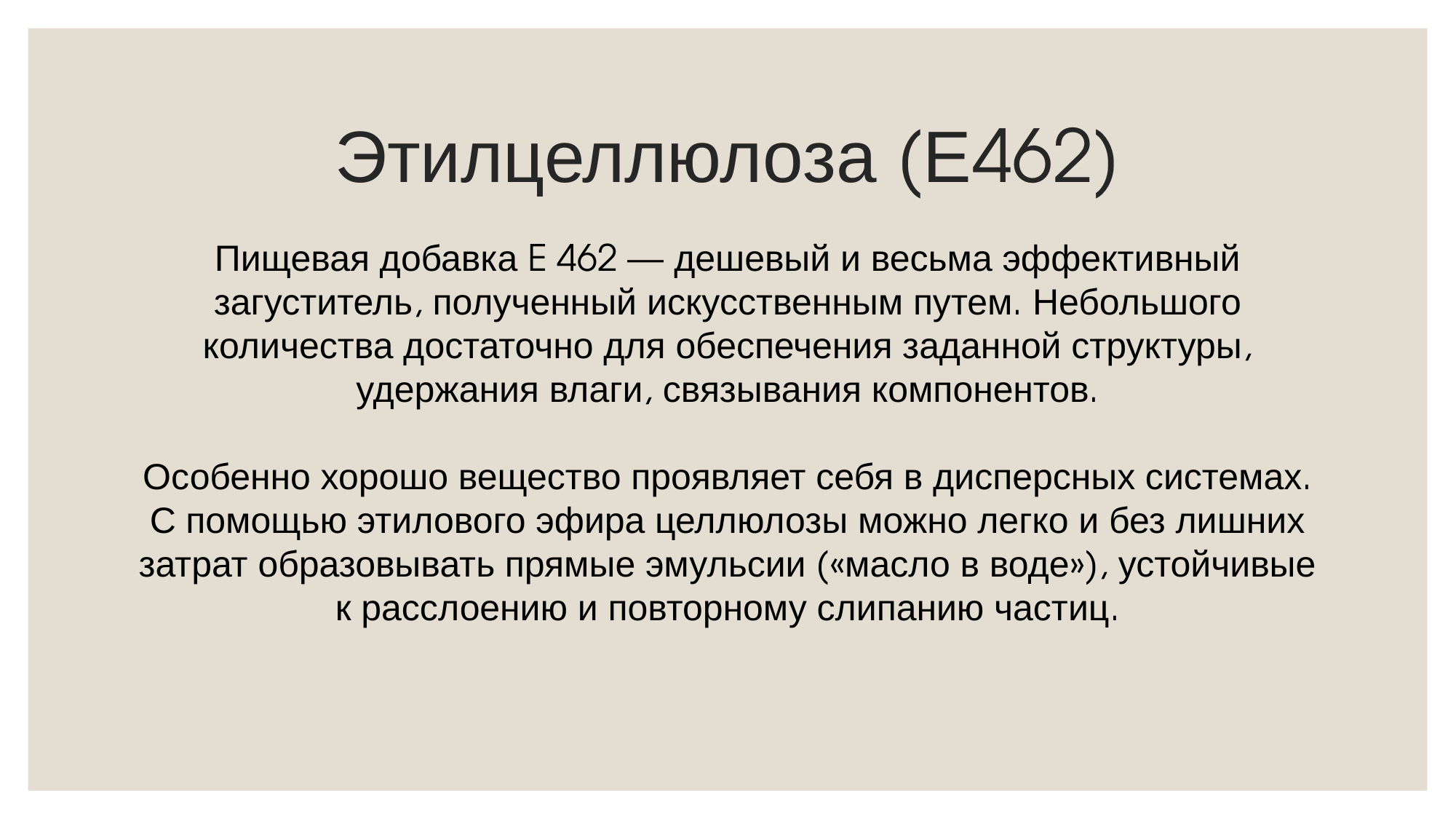

# Этилцеллюлоза (Е462)
Пищевая добавка E 462 — дешевый и весьма эффективный загуститель, полученный искусственным путем. Небольшого количества достаточно для обеспечения заданной структуры, удержания влаги, связывания компонентов.

Особенно хорошо вещество проявляет себя в дисперсных системах. С помощью этилового эфира целлюлозы можно легко и без лишних затрат образовывать прямые эмульсии («масло в воде»), устойчивые к расслоению и повторному слипанию частиц.